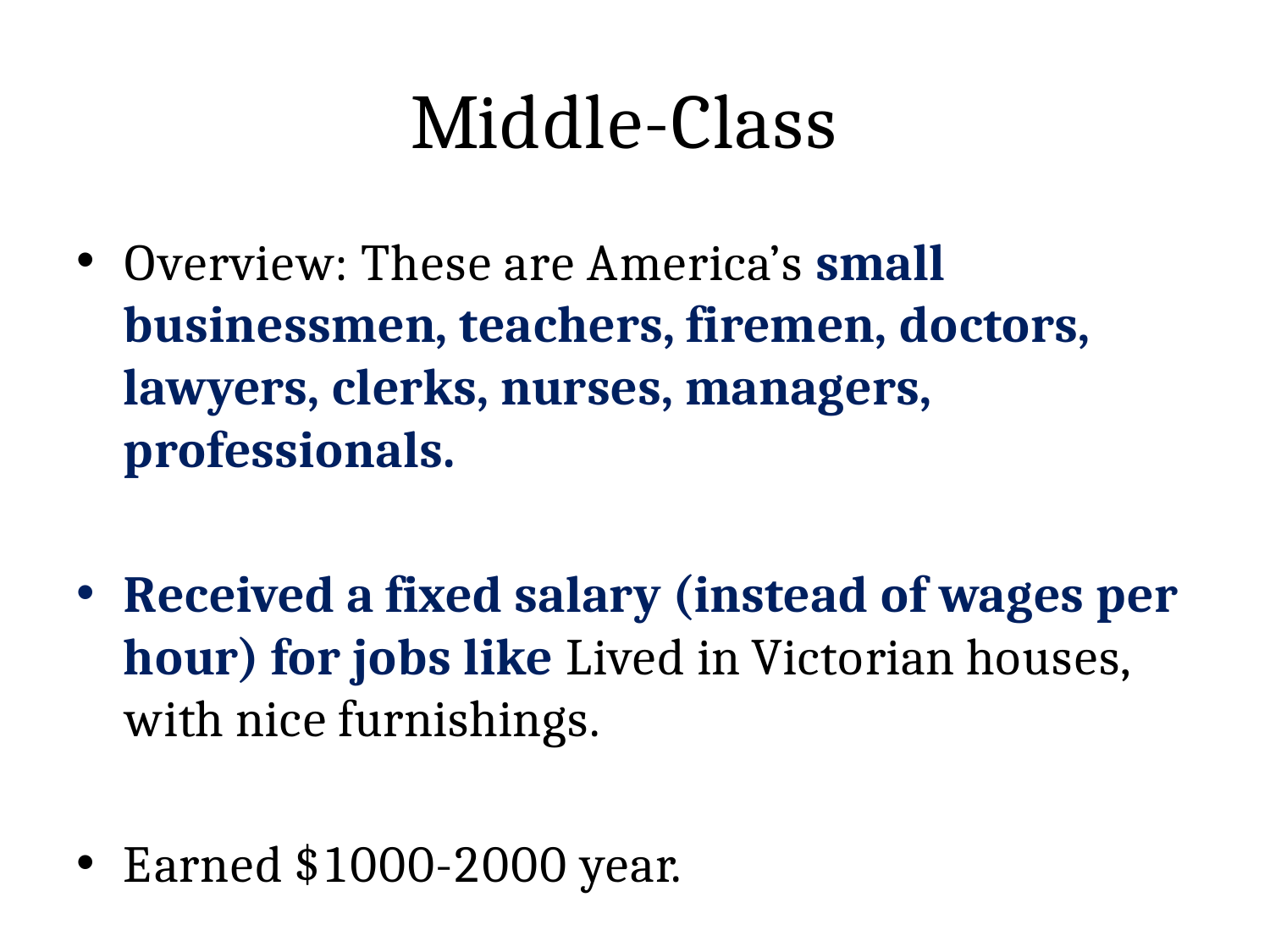

# Middle-Class
Overview: These are America’s small businessmen, teachers, firemen, doctors, lawyers, clerks, nurses, managers, professionals.

Received a fixed salary (instead of wages per hour) for jobs like Lived in Victorian houses, with nice furnishings.

Earned $1000-2000 year.